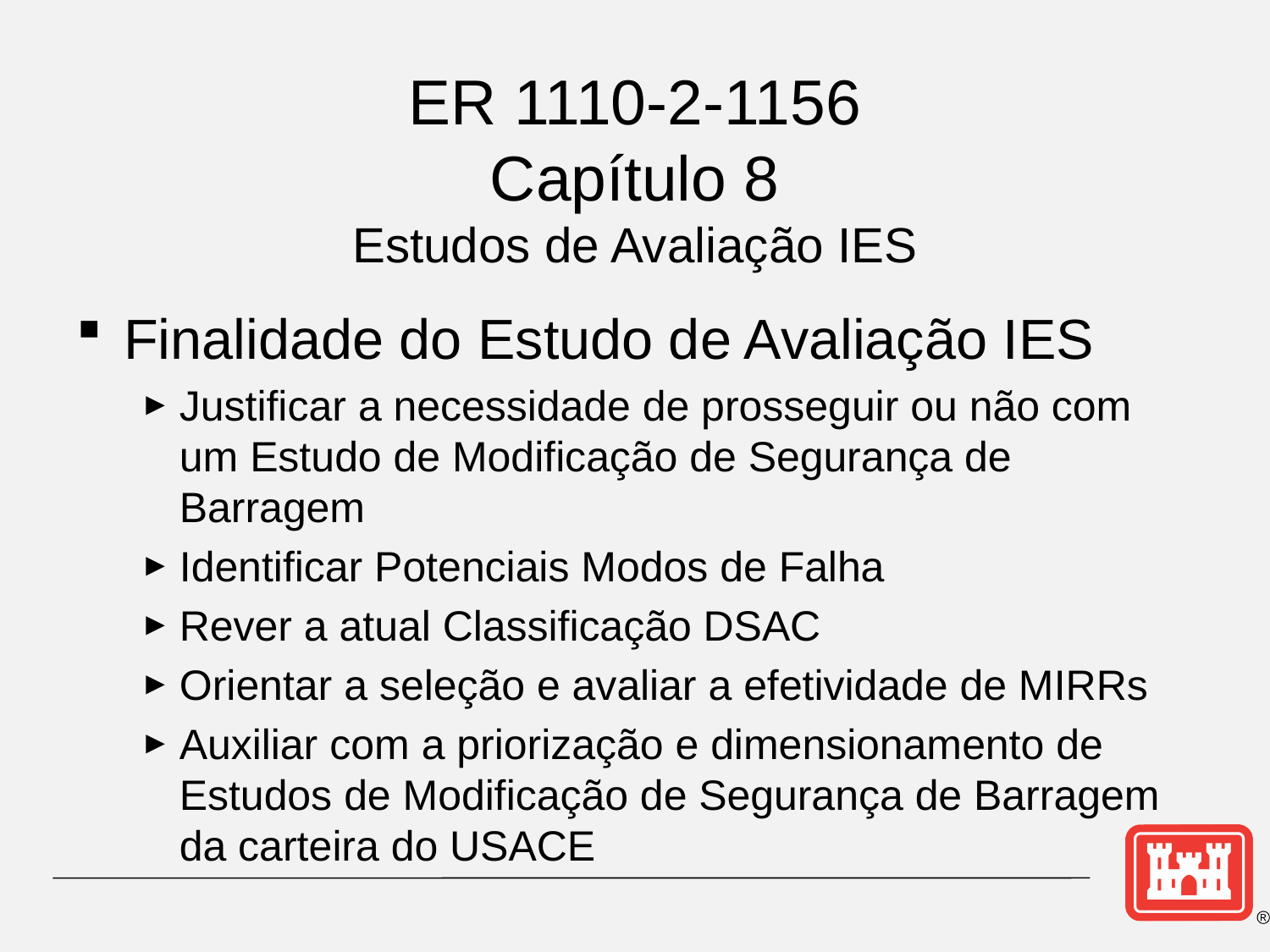

# ER 1110-2-1156 Capítulo 8 Estudos de Avaliação IES
Finalidade do Estudo de Avaliação IES
Justificar a necessidade de prosseguir ou não com um Estudo de Modificação de Segurança de Barragem
Identificar Potenciais Modos de Falha
Rever a atual Classificação DSAC
Orientar a seleção e avaliar a efetividade de MIRRs
Auxiliar com a priorização e dimensionamento de Estudos de Modificação de Segurança de Barragem da carteira do USACE